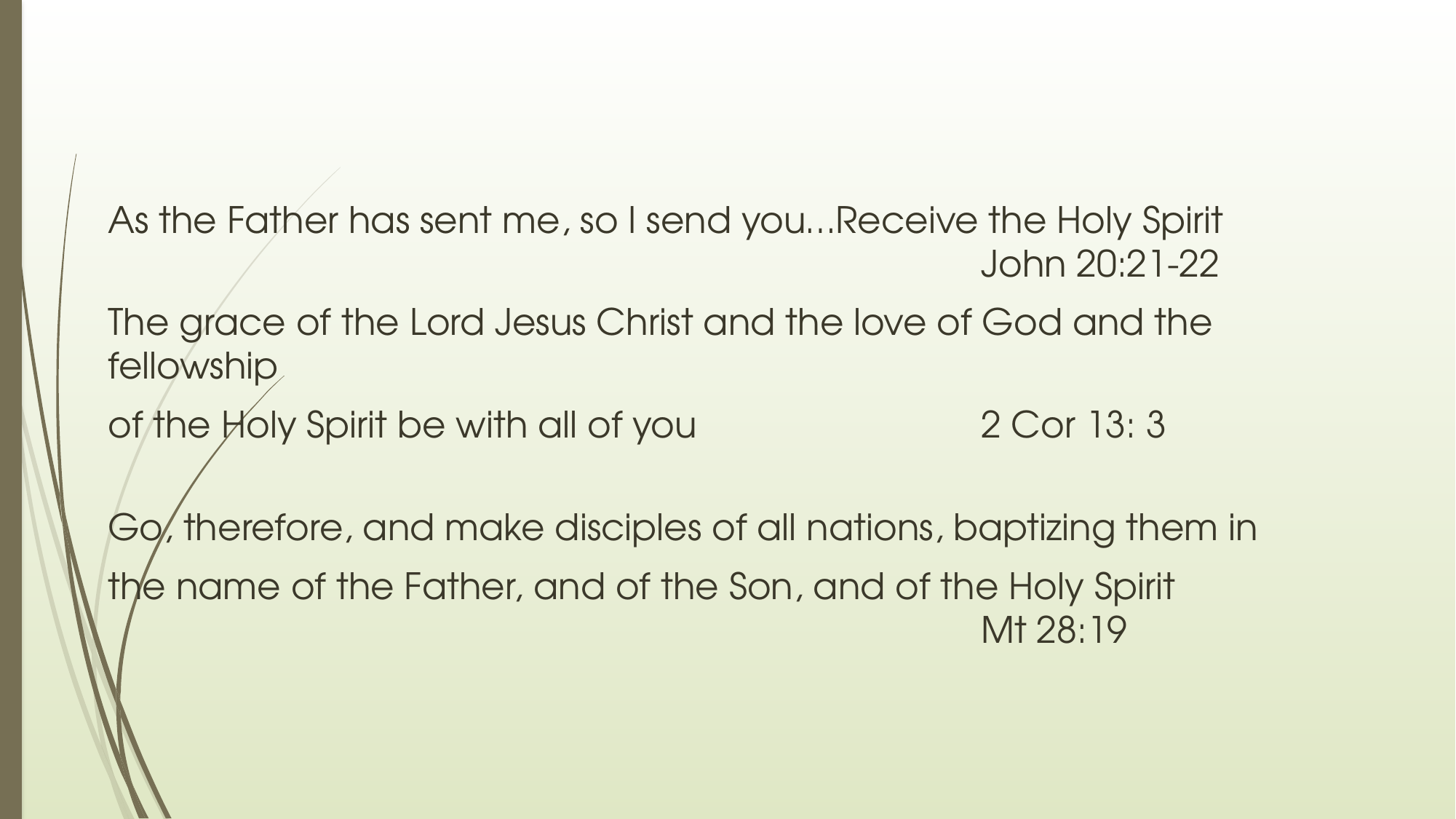

#
As the Father has sent me, so I send you…Receive the Holy Spirit									John 20:21-22
The grace of the Lord Jesus Christ and the love of God and the fellowship
of the Holy Spirit be with all of you  			2 Cor 13: 3
Go, therefore, and make disciples of all nations, baptizing them in
the name of the Father, and of the Son, and of the Holy Spirit 										Mt 28:19